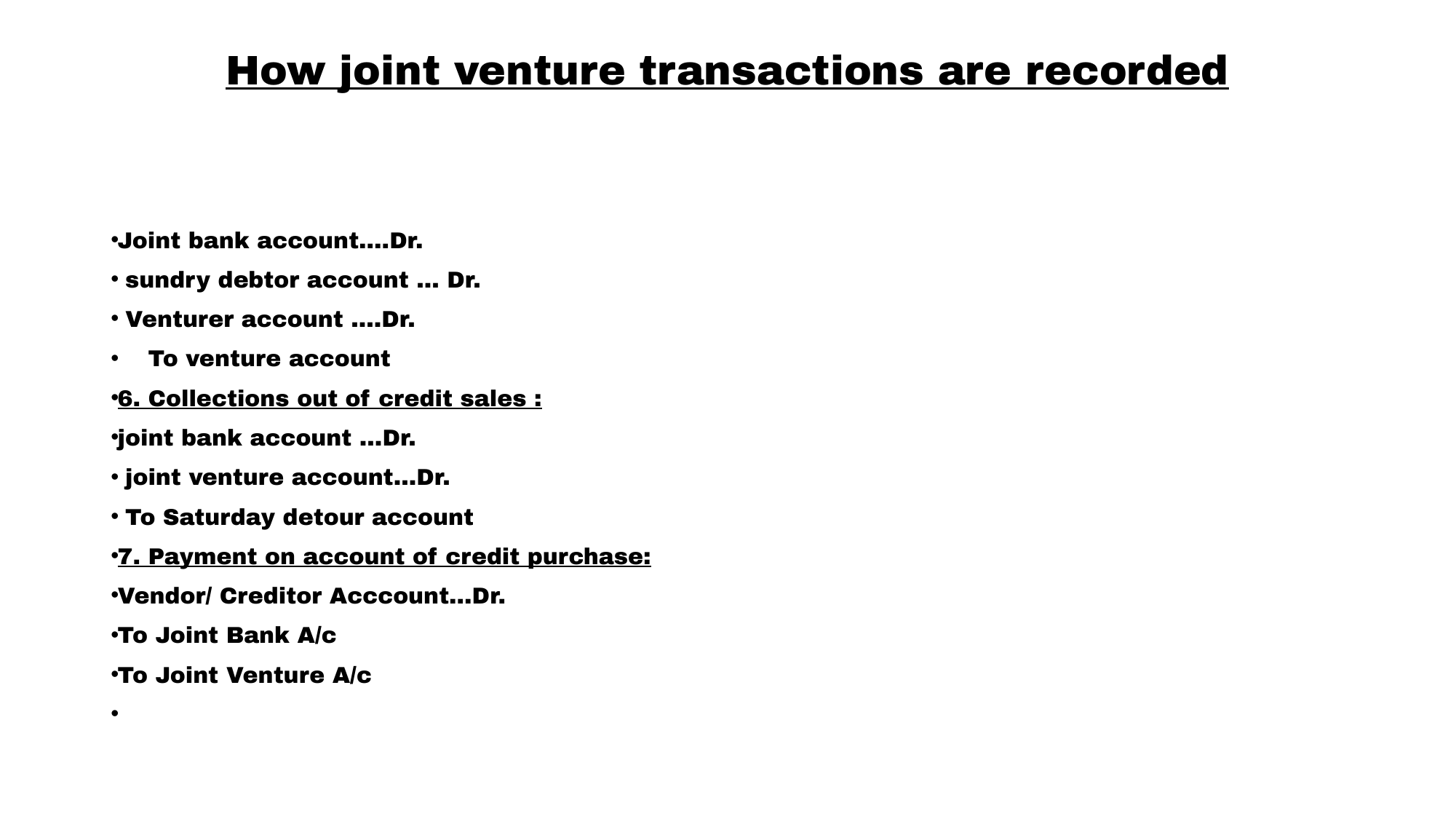

# How joint venture transactions are recorded
Joint bank account….Dr.
 sundry debtor account … Dr.
 Venturer account ….Dr.
    To venture account
6. Collections out of credit sales :
joint bank account …Dr.
 joint venture account…Dr.
 To Saturday detour account
7. Payment on account of credit purchase:
Vendor/ Creditor Acccount…Dr.
To Joint Bank A/c
To Joint Venture A/c